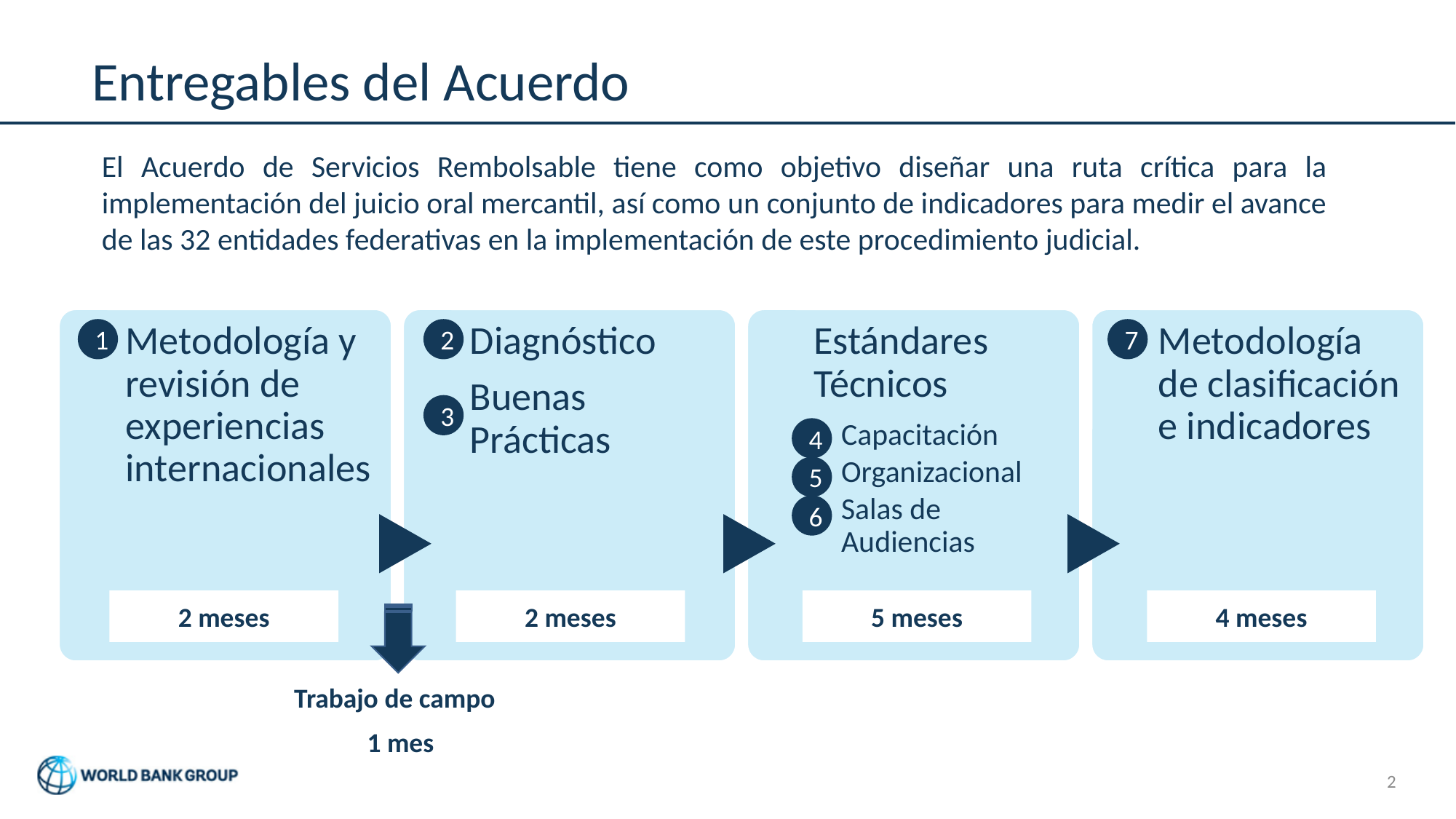

# Entregables del Acuerdo
El Acuerdo de Servicios Rembolsable tiene como objetivo diseñar una ruta crítica para la implementación del juicio oral mercantil, así como un conjunto de indicadores para medir el avance de las 32 entidades federativas en la implementación de este procedimiento judicial.

Metodología y revisión de experiencias internacionales

Diagnóstico
Buenas Prácticas

Estándares Técnicos
Capacitación
Organizacional
Salas de Audiencias

Metodología de clasificación e indicadores
1
2
7
3
4
5
6
2 meses
2 meses
5 meses
4 meses

Trabajo de campo
1 mes
2